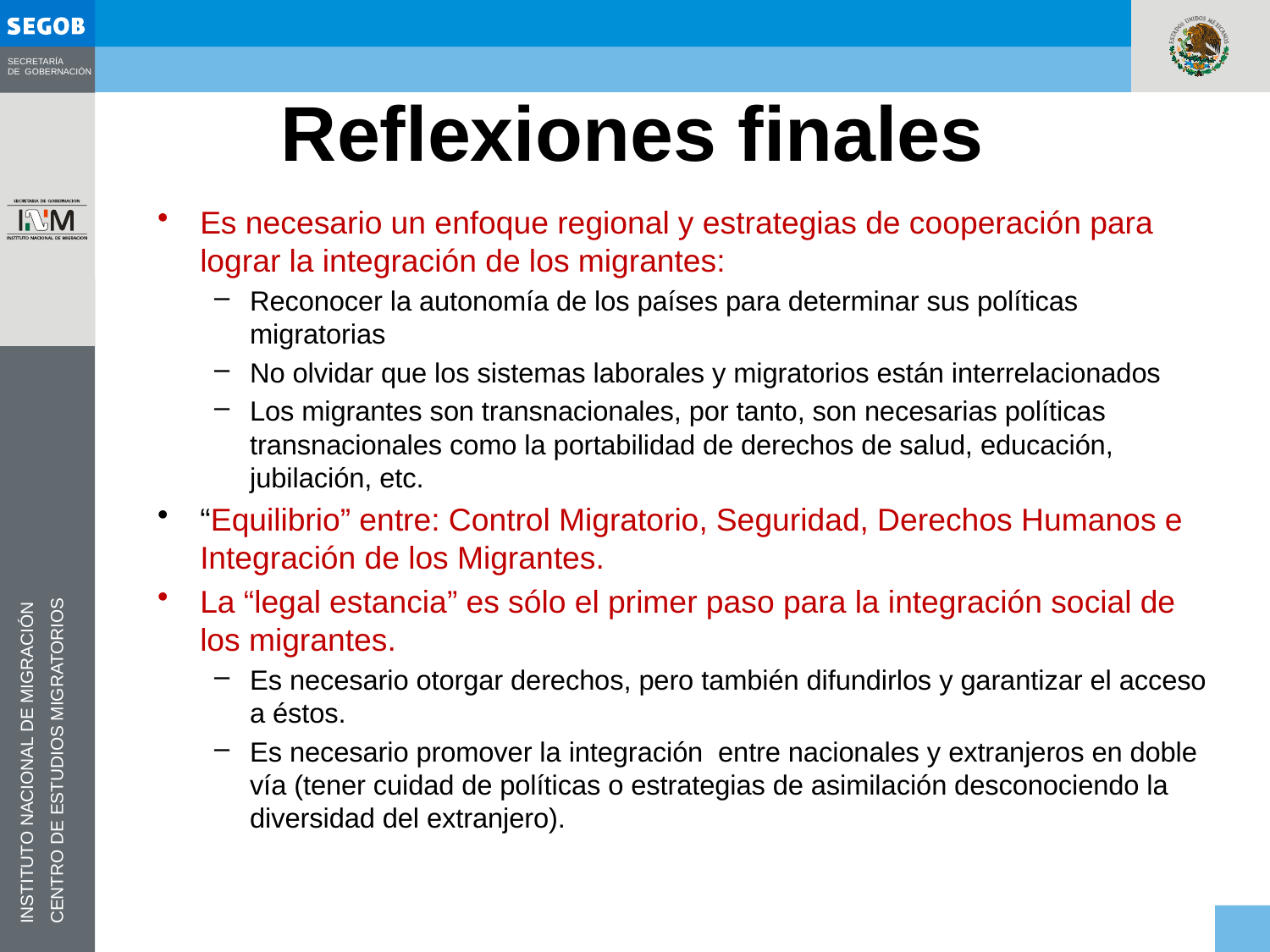

# Reflexiones finales
Es necesario un enfoque regional y estrategias de cooperación para lograr la integración de los migrantes:
Reconocer la autonomía de los países para determinar sus políticas  migratorias
No olvidar que los sistemas laborales y migratorios están interrelacionados
Los migrantes son transnacionales, por tanto, son necesarias políticas transnacionales como la portabilidad de derechos de salud, educación, jubilación, etc.
“Equilibrio” entre: Control Migratorio, Seguridad, Derechos Humanos e Integración de los Migrantes.
La “legal estancia” es sólo el primer paso para la integración social de los migrantes.
Es necesario otorgar derechos, pero también difundirlos y garantizar el acceso a éstos.
Es necesario promover la integración  entre nacionales y extranjeros en doble vía (tener cuidad de políticas o estrategias de asimilación desconociendo la diversidad del extranjero).